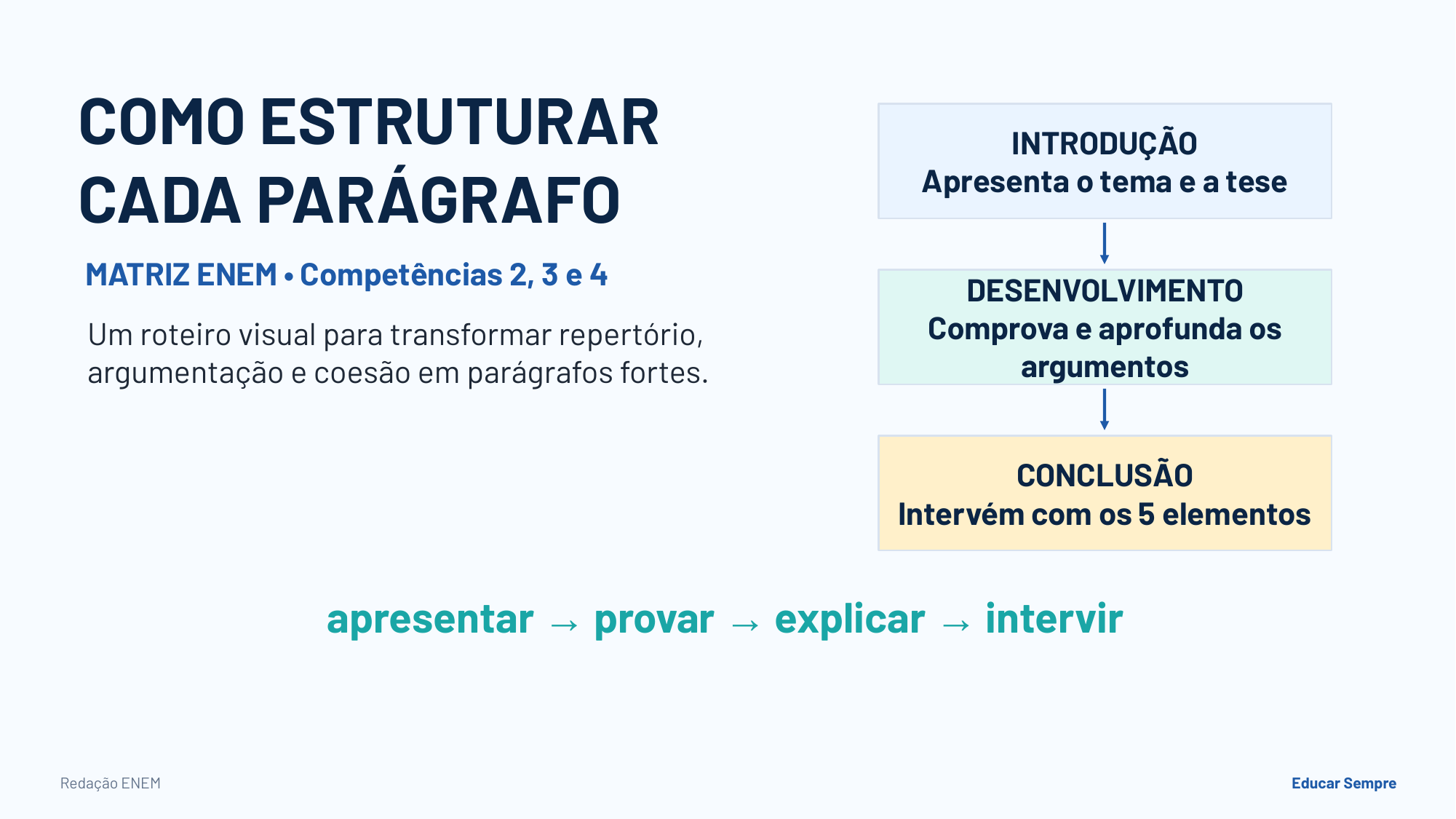

COMO ESTRUTURAR
CADA PARÁGRAFO
INTRODUÇÃO
Apresenta o tema e a tese

MATRIZ ENEM • Competências 2, 3 e 4
DESENVOLVIMENTO
Comprova e aprofunda os argumentos
Um roteiro visual para transformar repertório, argumentação e coesão em parágrafos fortes.

CONCLUSÃO
Intervém com os 5 elementos
apresentar → provar → explicar → intervir
Redação ENEM
Educar Sempre